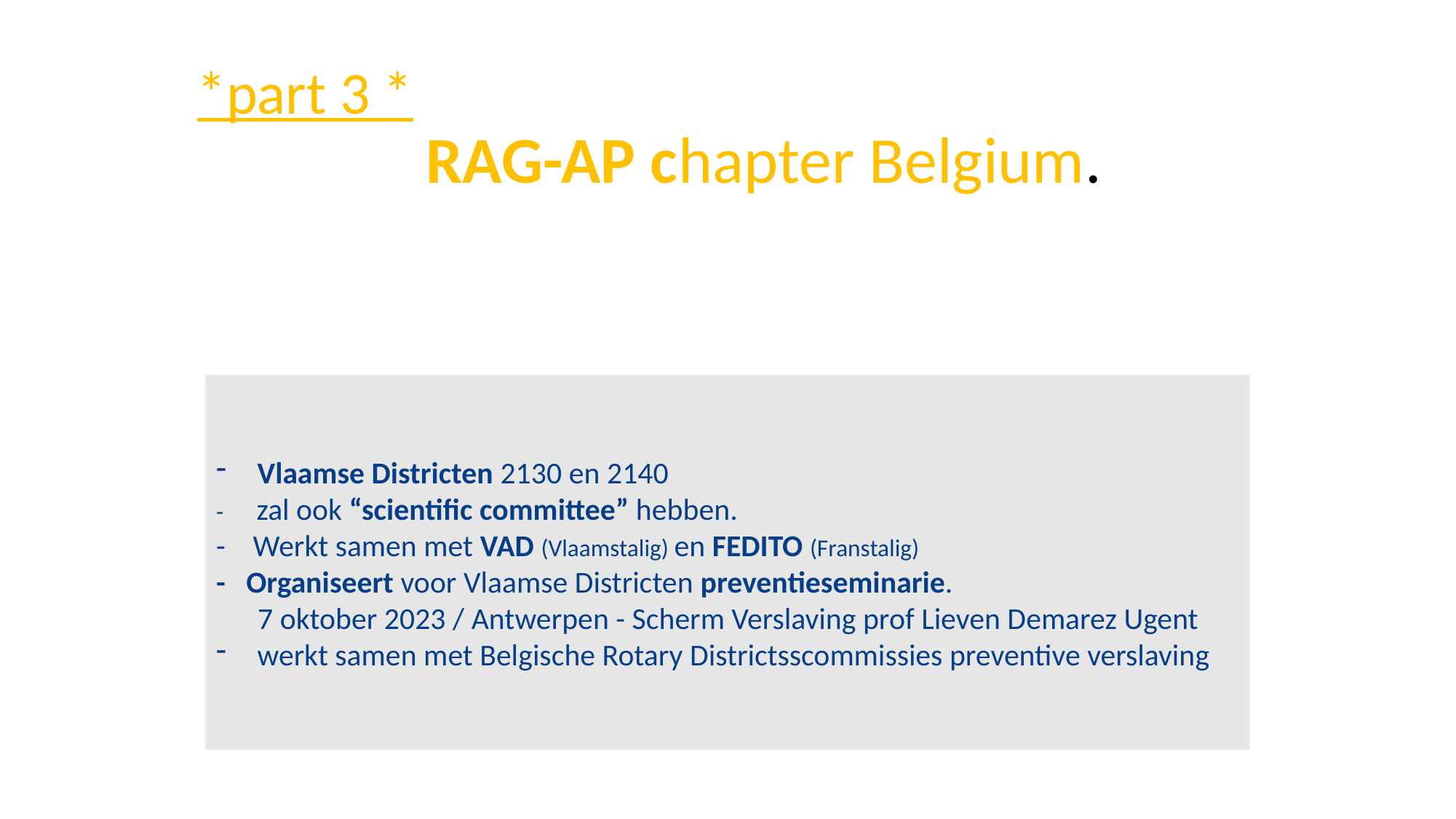

# *part 3 *                                                                             RAG-AP chapter Belgium.

Vlaamse Districten 2130 en 2140
-      zal ook “scientific committee” hebben.
-    Werkt samen met VAD (Vlaamstalig) en FEDITO (Franstalig)
-   Organiseert voor Vlaamse Districten preventieseminarie.
      7 oktober 2023 / Antwerpen - Scherm Verslaving prof Lieven Demarez Ugent
werkt samen met Belgische Rotary Districtsscommissies preventive verslaving